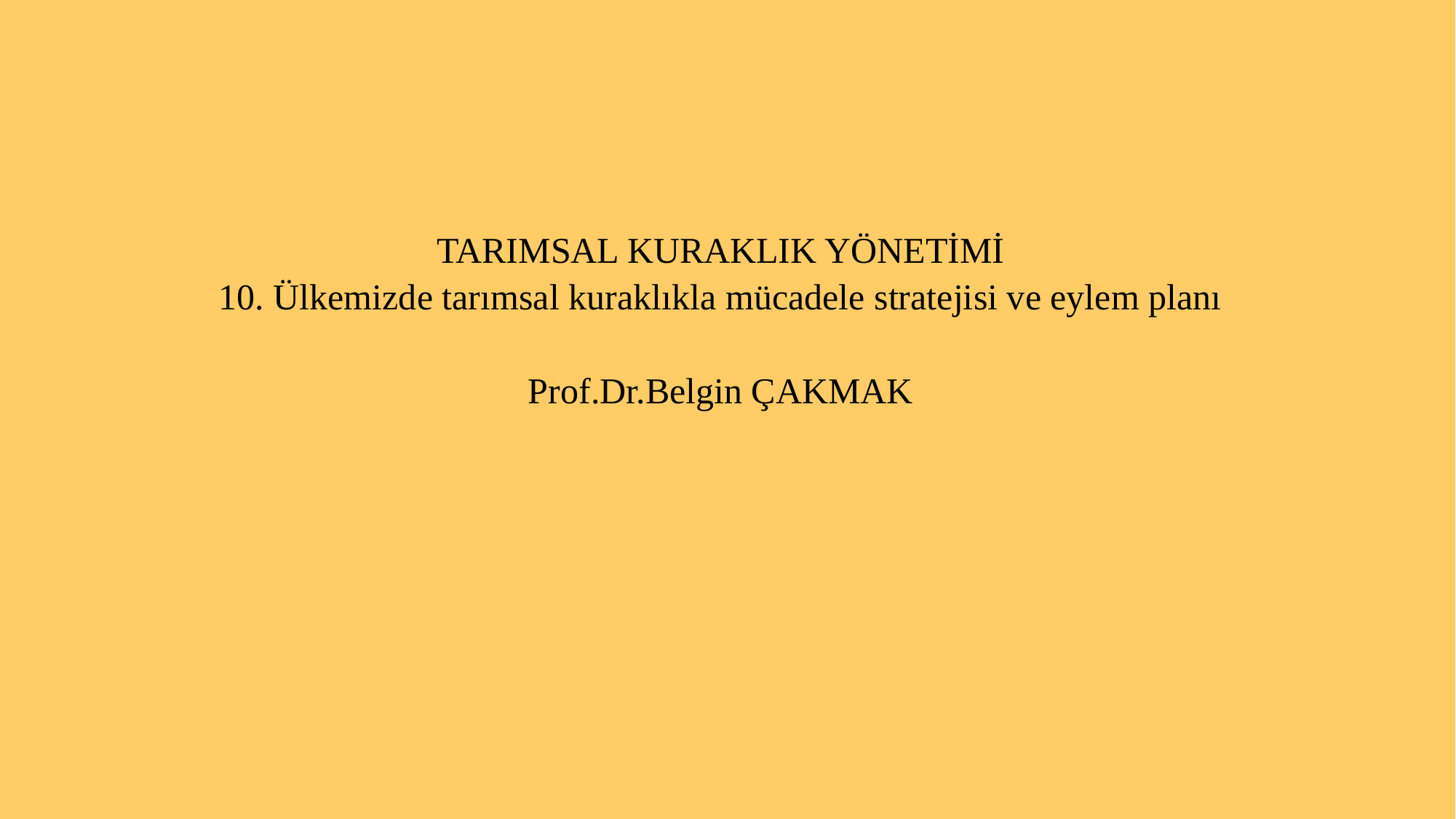

# TARIMSAL KURAKLIK YÖNETİMİ 10. Ülkemizde tarımsal kuraklıkla mücadele stratejisi ve eylem planı Prof.Dr.Belgin ÇAKMAK